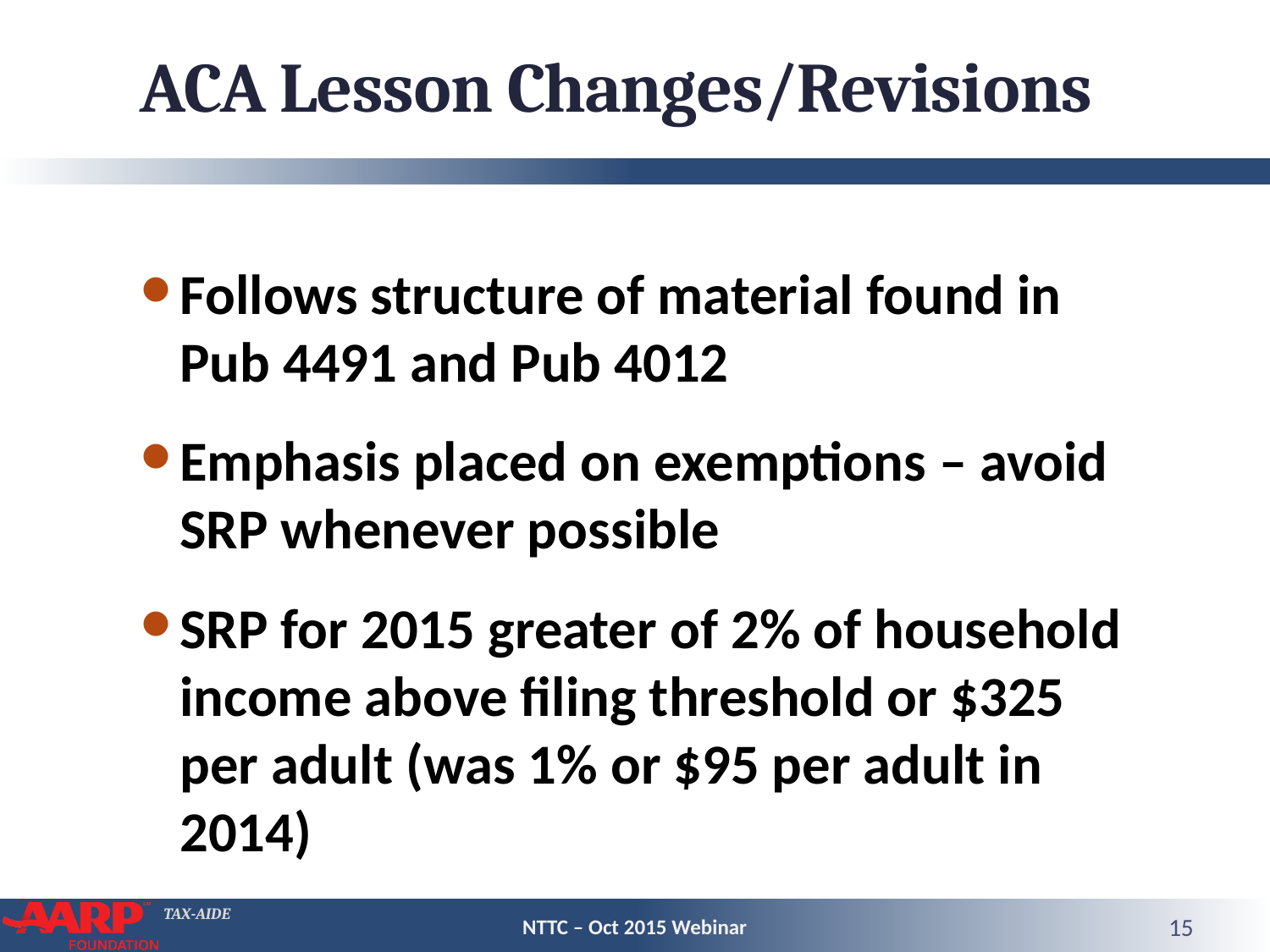

# ACA Lesson Changes/Revisions
Follows structure of material found in Pub 4491 and Pub 4012
Emphasis placed on exemptions – avoid SRP whenever possible
SRP for 2015 greater of 2% of household income above filing threshold or $325 per adult (was 1% or $95 per adult in 2014)
NTTC – Oct 2015 Webinar
15